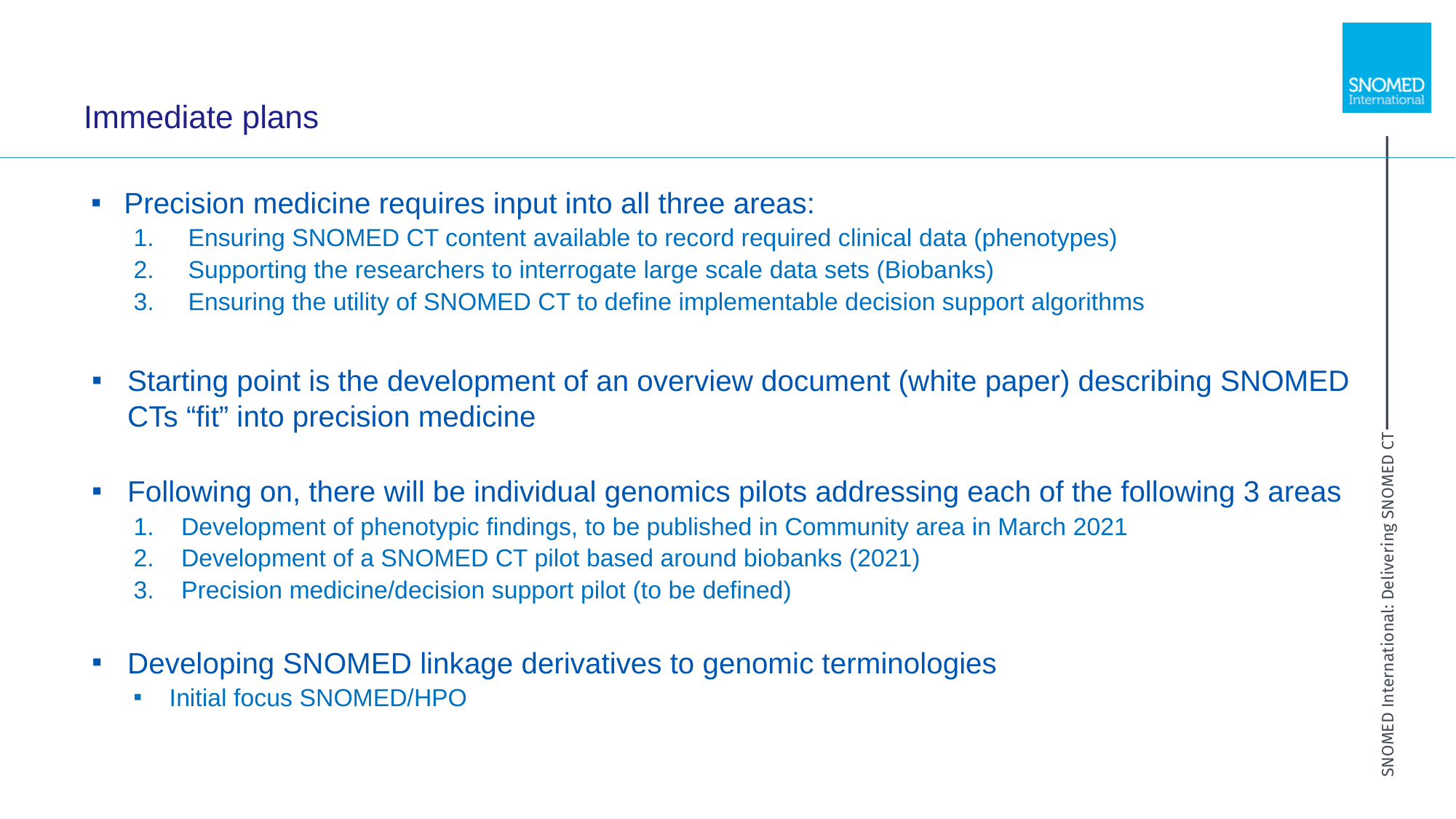

# Immediate plans
   Precision medicine requires input into all three areas:
 Ensuring SNOMED CT content available to record required clinical data (phenotypes)
 Supporting the researchers to interrogate large scale data sets (Biobanks)
 Ensuring the utility of SNOMED CT to define implementable decision support algorithms

Starting point is the development of an overview document (white paper) describing SNOMED CTs “fit” into precision medicine

Following on, there will be individual genomics pilots addressing each of the following 3 areas
Development of phenotypic findings, to be published in Community area in March 2021
Development of a SNOMED CT pilot based around biobanks (2021)
Precision medicine/decision support pilot (to be defined)

Developing SNOMED linkage derivatives to genomic terminologies
Initial focus SNOMED/HPO